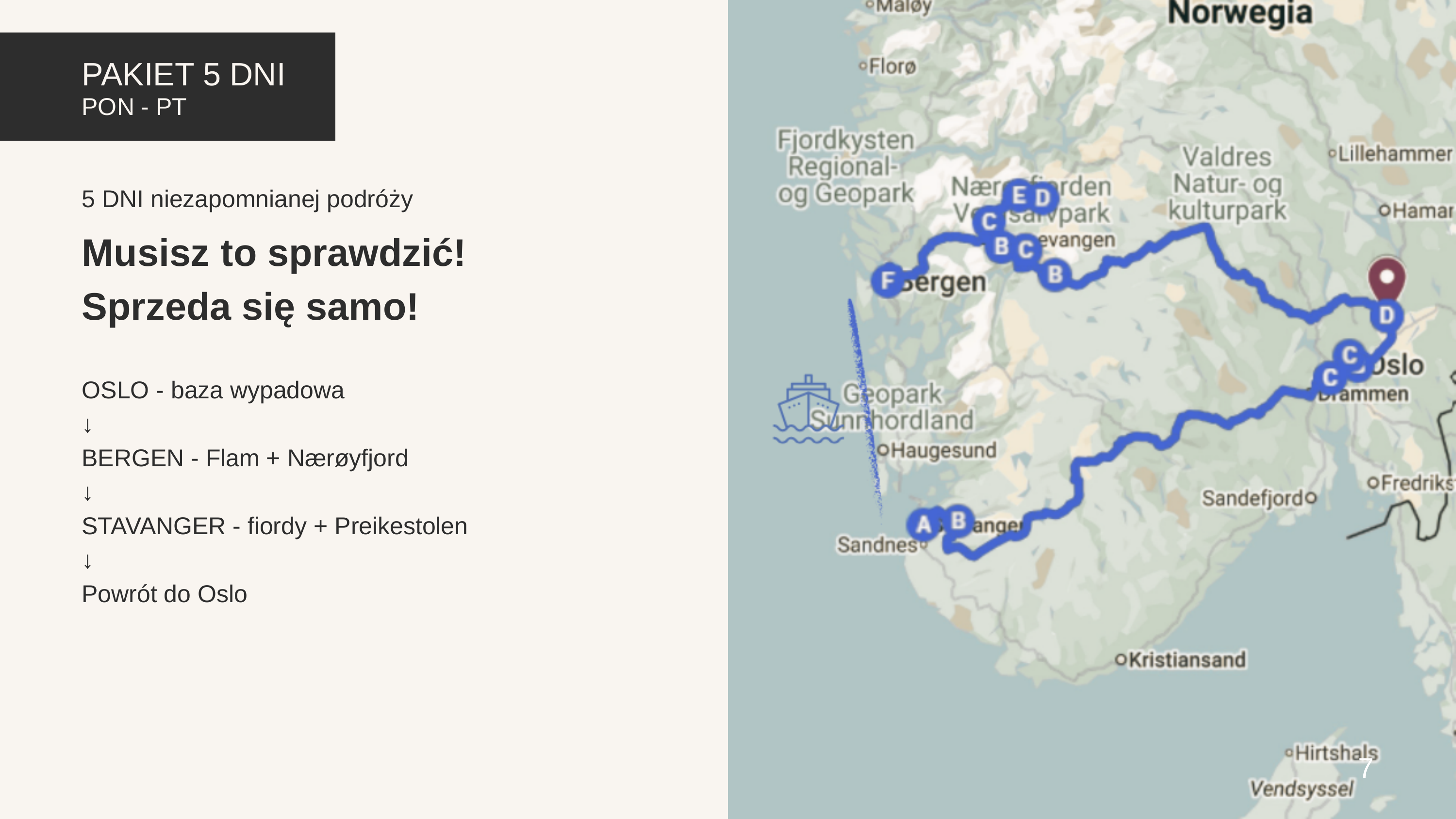

PAKIET 5 DNI
PON - PT
5 DNI niezapomnianej podróży
Musisz to sprawdzić!
Sprzeda się samo!
OSLO - baza wypadowa
↓
BERGEN - Flam + Nærøyfjord
↓
STAVANGER - fiordy + Preikestolen
↓
Powrót do Oslo

7